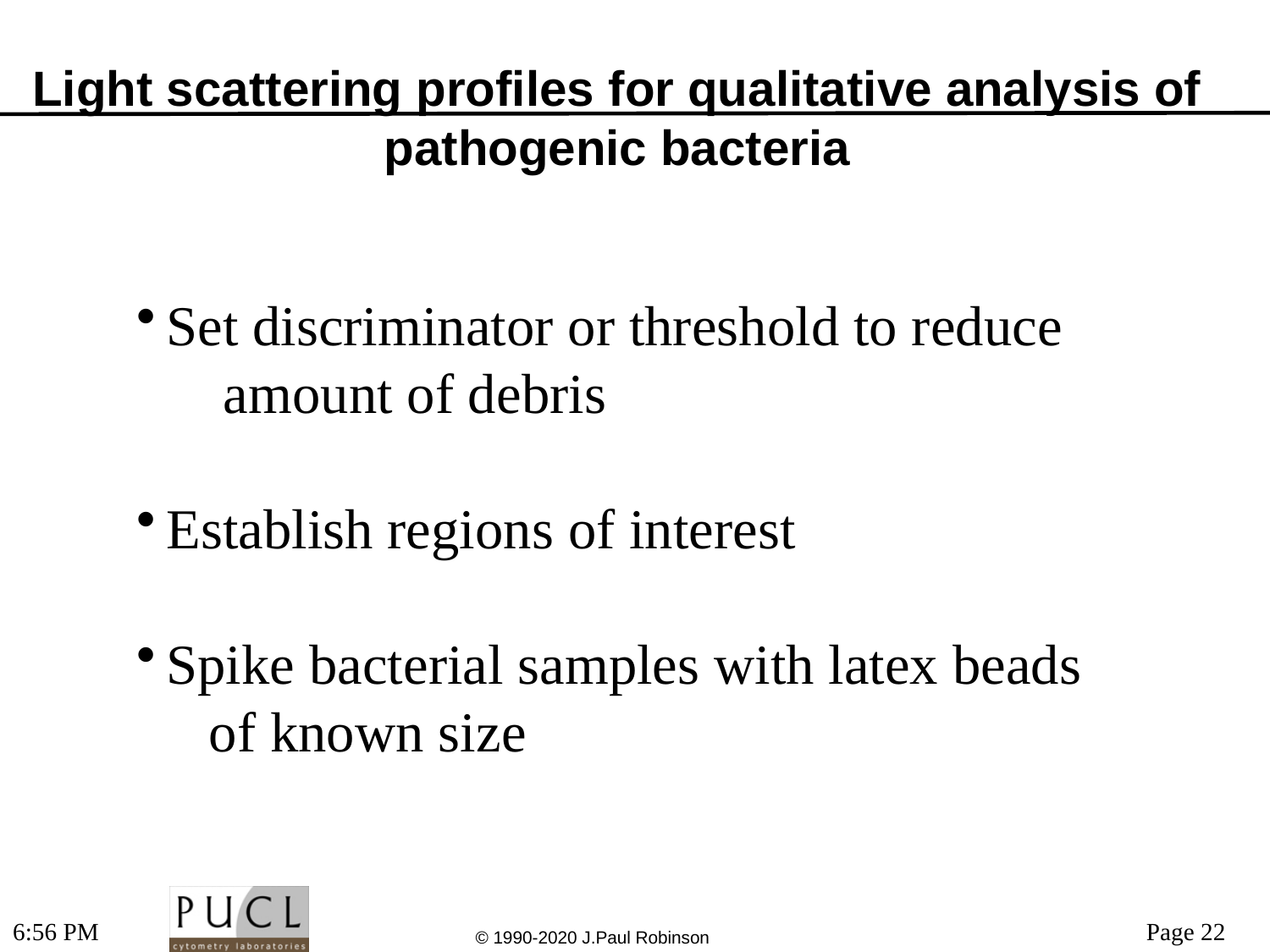

# Light scattering profiles for qualitative analysis of  pathogenic bacteria
Set discriminator or threshold to reduce
    amount of debris

Establish regions of interest

Spike bacterial samples with latex beads
   of known size
6:56 PM
© 1990-2020 J.Paul Robinson